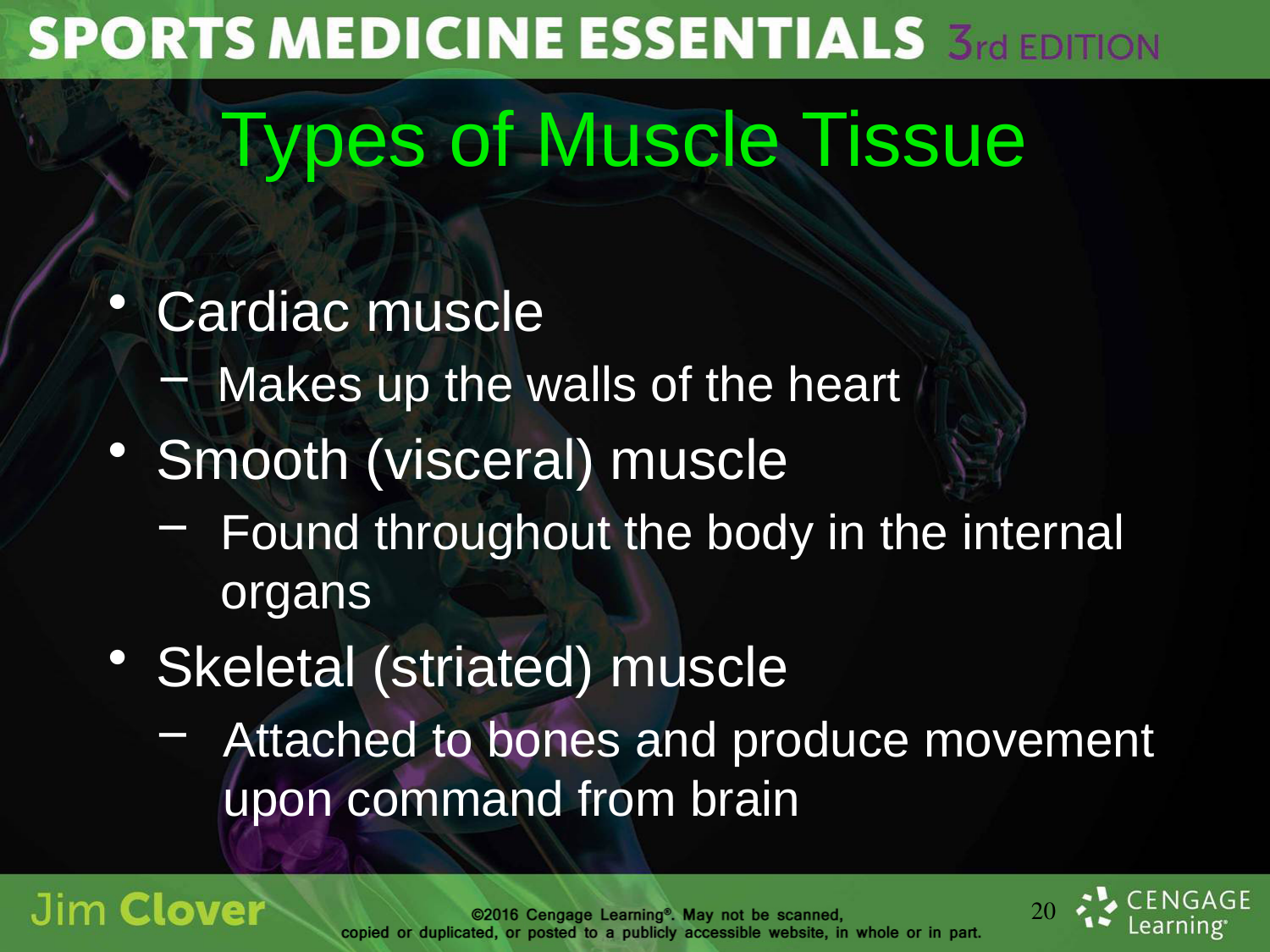

# Types of Muscle Tissue
Cardiac muscle
Makes up the walls of the heart
Smooth (visceral) muscle
Found throughout the body in the internal organs
Skeletal (striated) muscle
Attached to bones and produce movement upon command from brain

20